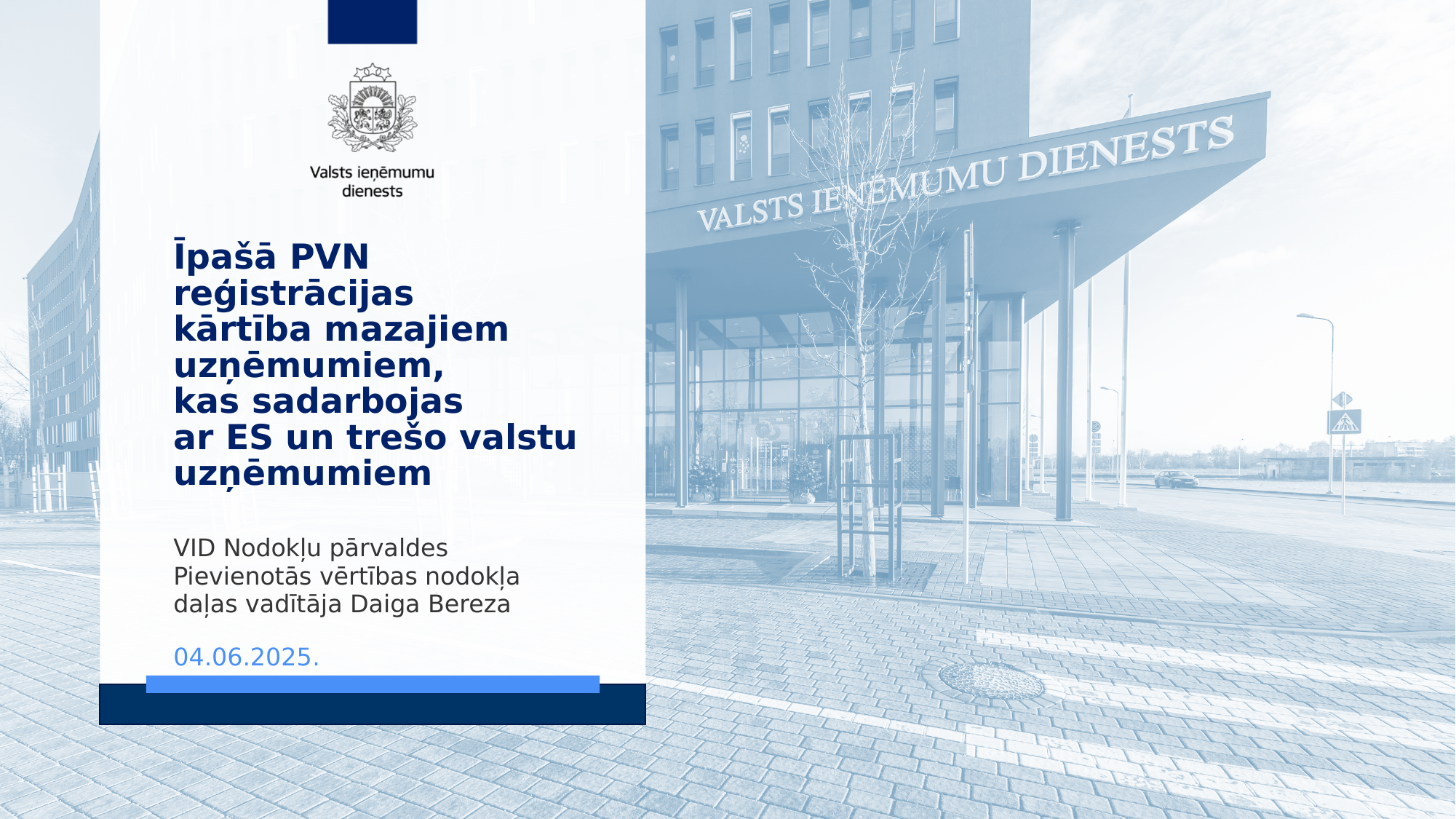

Īpašā PVN reģistrācijas
kārtība mazajiem uzņēmumiem,
kas sadarbojas
ar ES un trešo valstu uzņēmumiem
VID Nodokļu pārvaldes
Pievienotās vērtības nodokļa
daļas vadītāja Daiga Bereza

04.06.2025.